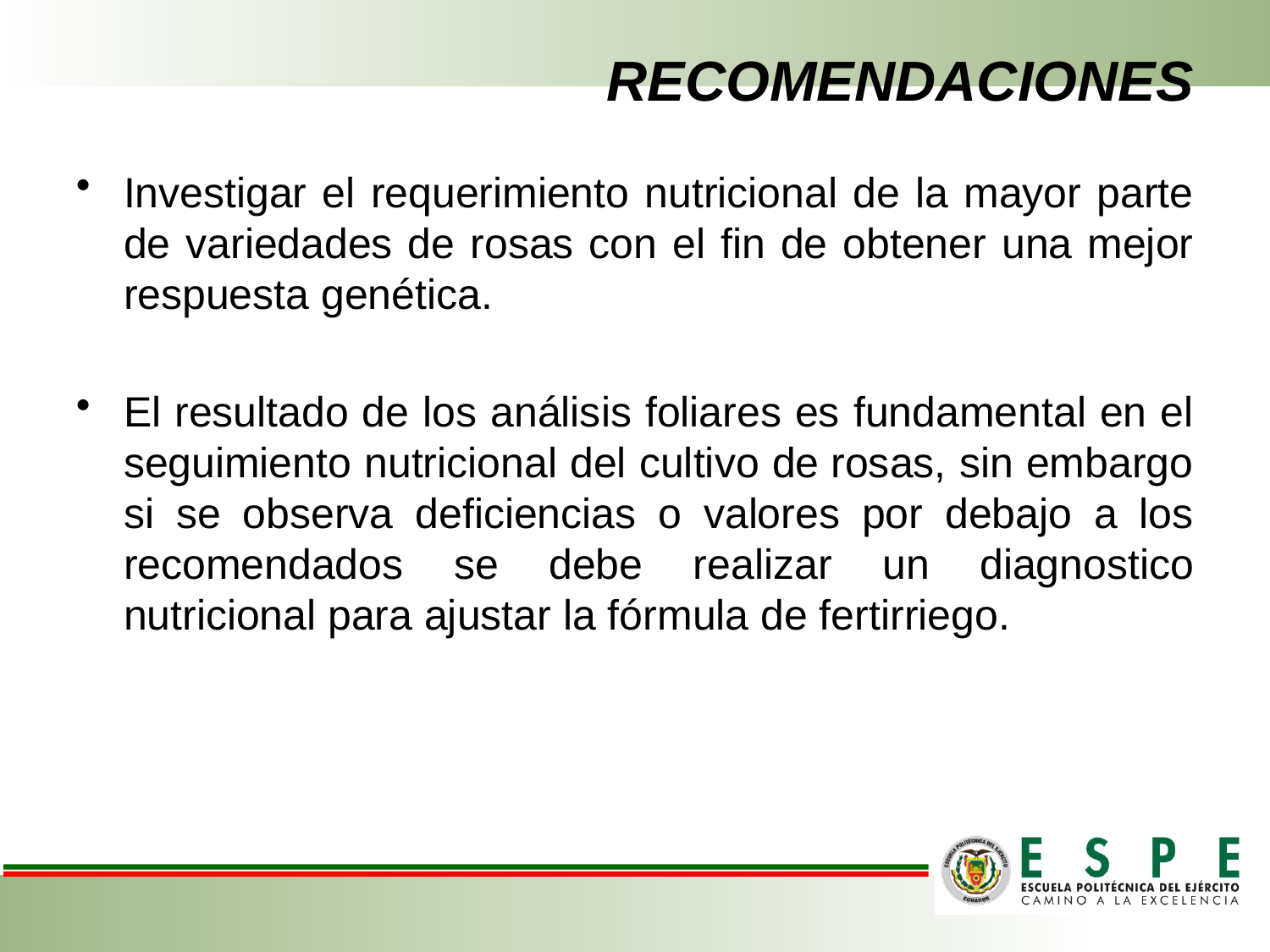

# RECOMENDACIONES
Investigar el requerimiento nutricional de la mayor parte de variedades de rosas con el fin de obtener una mejor respuesta genética.

El resultado de los análisis foliares es fundamental en el seguimiento nutricional del cultivo de rosas, sin embargo si se observa deficiencias o valores por debajo a los recomendados se debe realizar un diagnostico nutricional para ajustar la fórmula de fertirriego.